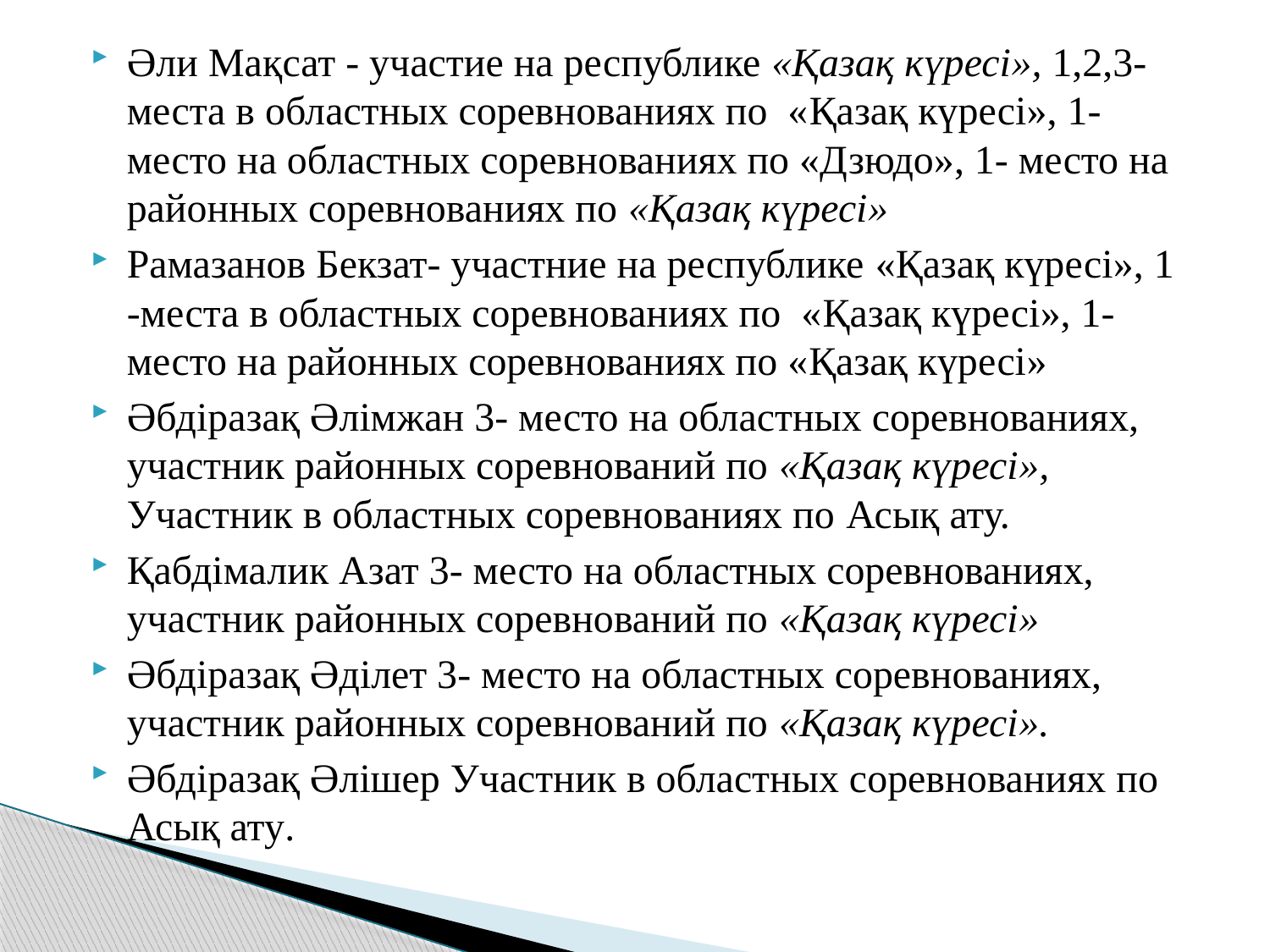

Әли Мақсат - участие на республике «Қазақ күресі», 1,2,3-места в областных соревнованиях по  «Қазақ күресі», 1- место на областных соревнованиях по «Дзюдо», 1- место на районных соревнованиях по «Қазақ күресі»
Рамазанов Бекзат- участние на республике «Қазақ күресі», 1 -места в областных соревнованиях по  «Қазақ күресі», 1- место на районных соревнованиях по «Қазақ күресі»
Әбдіразақ Әлімжан 3- место на областных соревнованиях, участник районных соревнований по «Қазақ күресі», Участник в областных соревнованиях по Асық ату.
Қабдімалик Азат 3- место на областных соревнованиях, участник районных соревнований по «Қазақ күресі»
Әбдіразақ Әділет 3- место на областных соревнованиях, участник районных соревнований по «Қазақ күресі».
Әбдіразақ Әлішер Участник в областных соревнованиях по Асық ату.